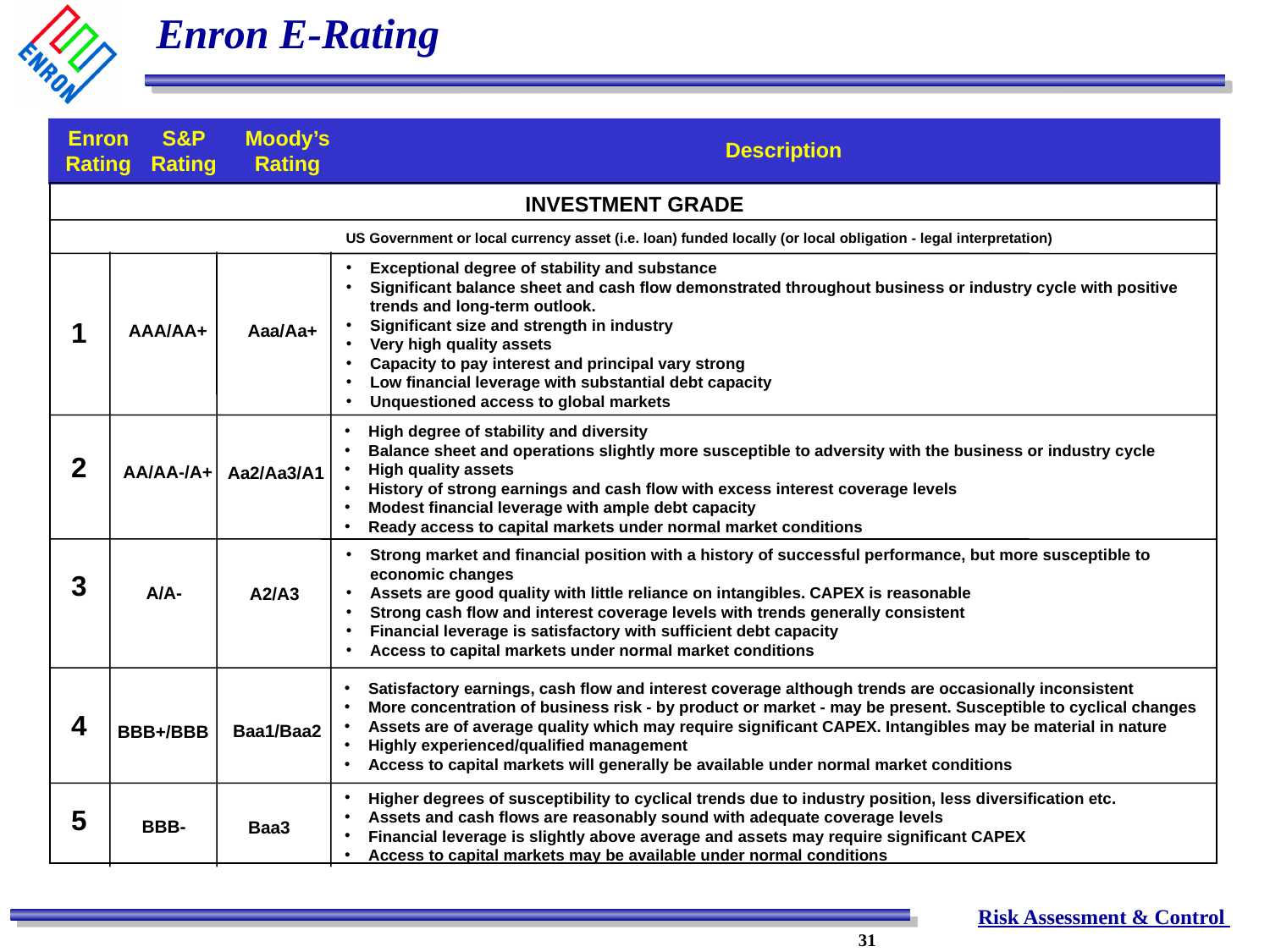

# Enron E-Rating

Enron
Rating
S&P
Rating
Moody’s
Rating
Description

INVESTMENT GRADE

US Government or local currency asset (i.e. loan) funded locally (or local obligation - legal interpretation)
Exceptional degree of stability and substance
Significant balance sheet and cash flow demonstrated throughout business or industry cycle with positive trends and long-term outlook.
Significant size and strength in industry
Very high quality assets
Capacity to pay interest and principal vary strong
Low financial leverage with substantial debt capacity
Unquestioned access to global markets

1

2

3

4

5
AAA/AA+
Aaa/Aa+

High degree of stability and diversity
Balance sheet and operations slightly more susceptible to adversity with the business or industry cycle
High quality assets
History of strong earnings and cash flow with excess interest coverage levels
Modest financial leverage with ample debt capacity
Ready access to capital markets under normal market conditions
AA/AA-/A+
Aa2/Aa3/A1
Strong market and financial position with a history of successful performance, but more susceptible to economic changes
Assets are good quality with little reliance on intangibles. CAPEX is reasonable
Strong cash flow and interest coverage levels with trends generally consistent
Financial leverage is satisfactory with sufficient debt capacity
Access to capital markets under normal market conditions

A/A-
A2/A3

Satisfactory earnings, cash flow and interest coverage although trends are occasionally inconsistent
More concentration of business risk - by product or market - may be present. Susceptible to cyclical changes
Assets are of average quality which may require significant CAPEX. Intangibles may be material in nature
Highly experienced/qualified management
Access to capital markets will generally be available under normal market conditions
Baa1/Baa2
BBB+/BBB
Higher degrees of susceptibility to cyclical trends due to industry position, less diversification etc.
Assets and cash flows are reasonably sound with adequate coverage levels
Financial leverage is slightly above average and assets may require significant CAPEX
Access to capital markets may be available under normal conditions

BBB-
Baa3